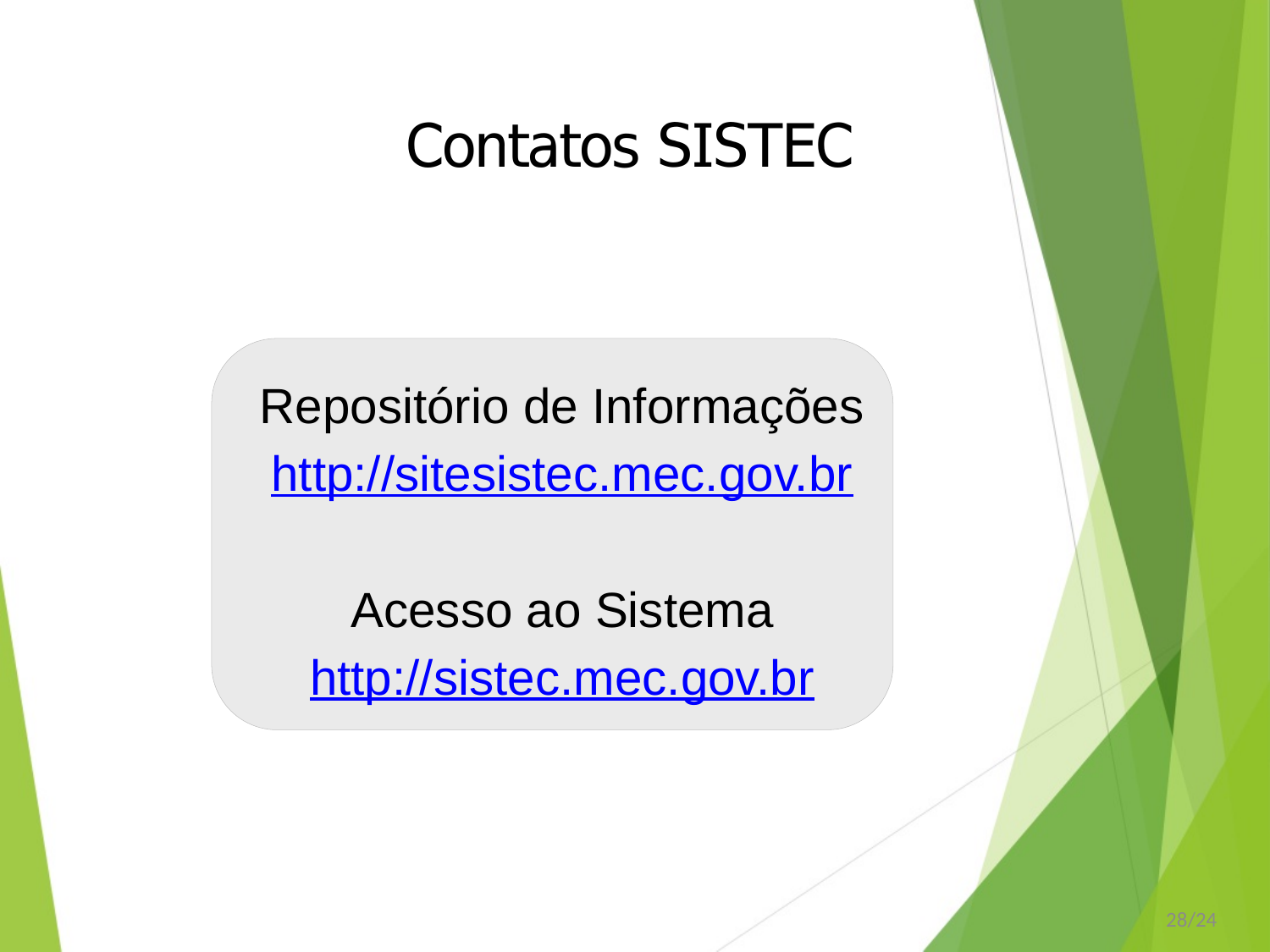

#
Contatos SISTEC

Repositório de Informações
http://sitesistec.mec.gov.br

Acesso ao Sistema
http://sistec.mec.gov.br

28/24